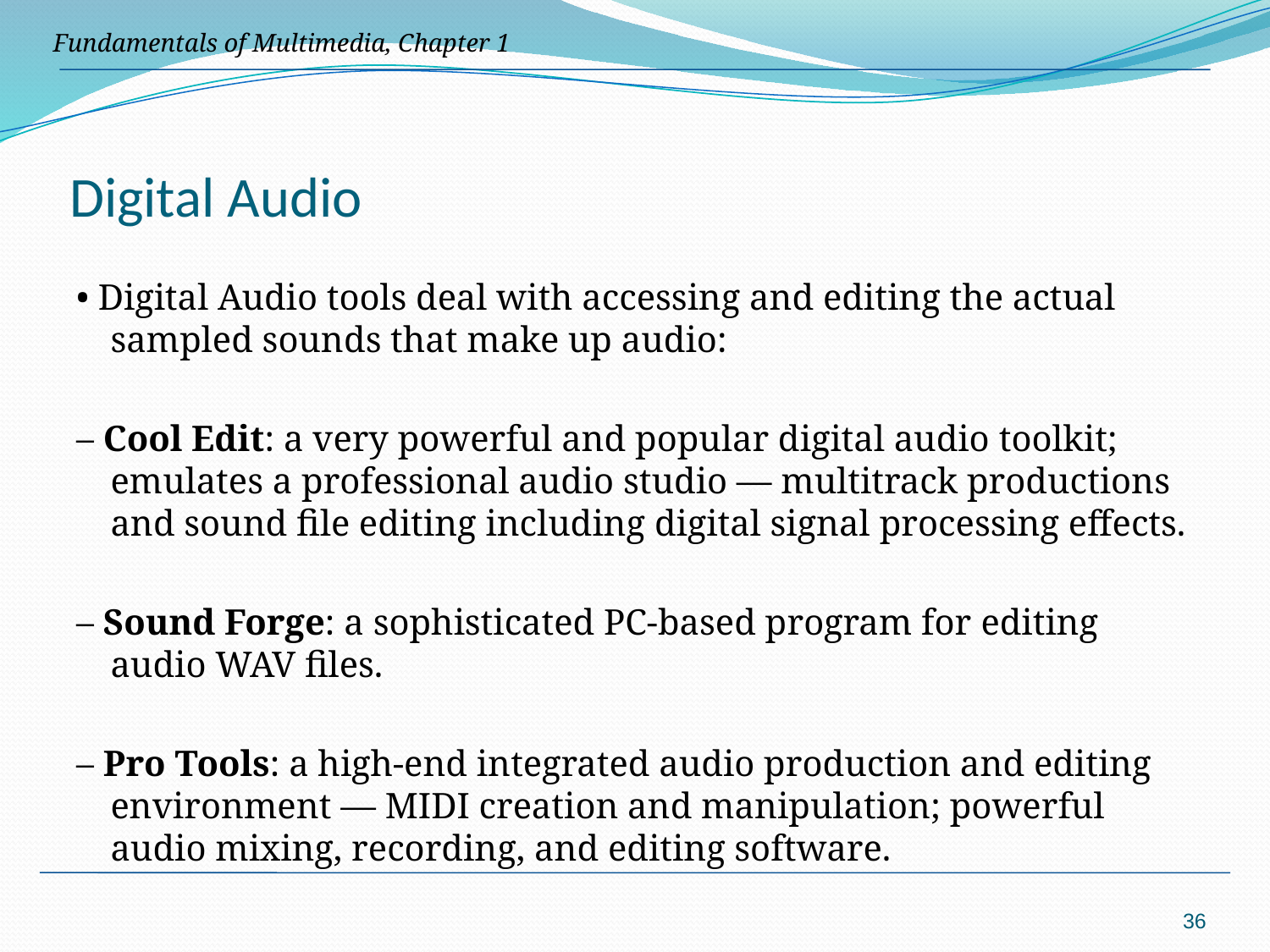

# Digital Audio
• Digital Audio tools deal with accessing and editing the actual sampled sounds that make up audio:

– Cool Edit: a very powerful and popular digital audio toolkit; emulates a professional audio studio — multitrack productions and sound file editing including digital signal processing effects.

– Sound Forge: a sophisticated PC-based program for editing audio WAV files.

– Pro Tools: a high-end integrated audio production and editing environment — MIDI creation and manipulation; powerful audio mixing, recording, and editing software.
36